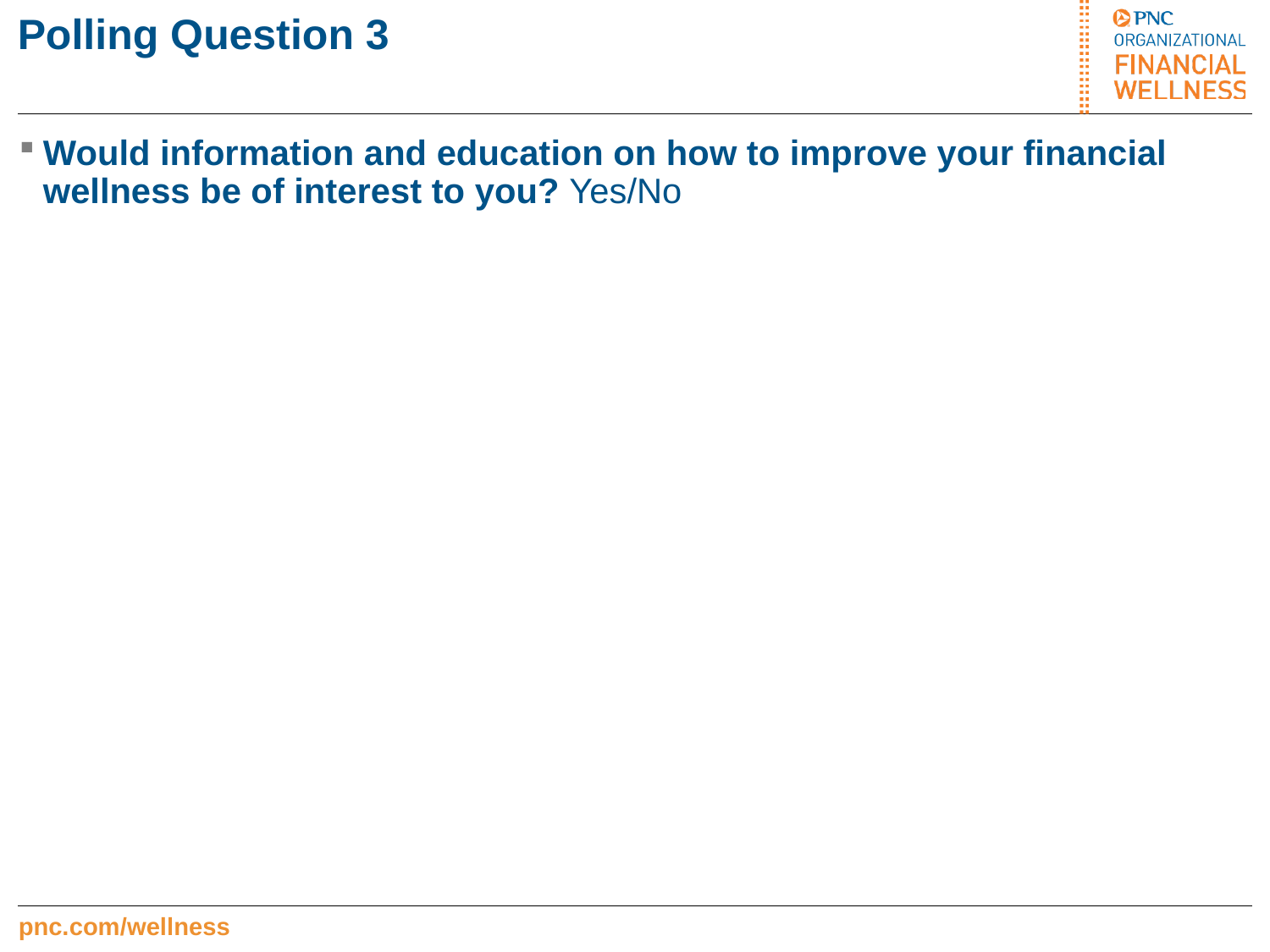

# Polling Question 3
Would information and education on how to improve your financial wellness be of interest to you? Yes/No